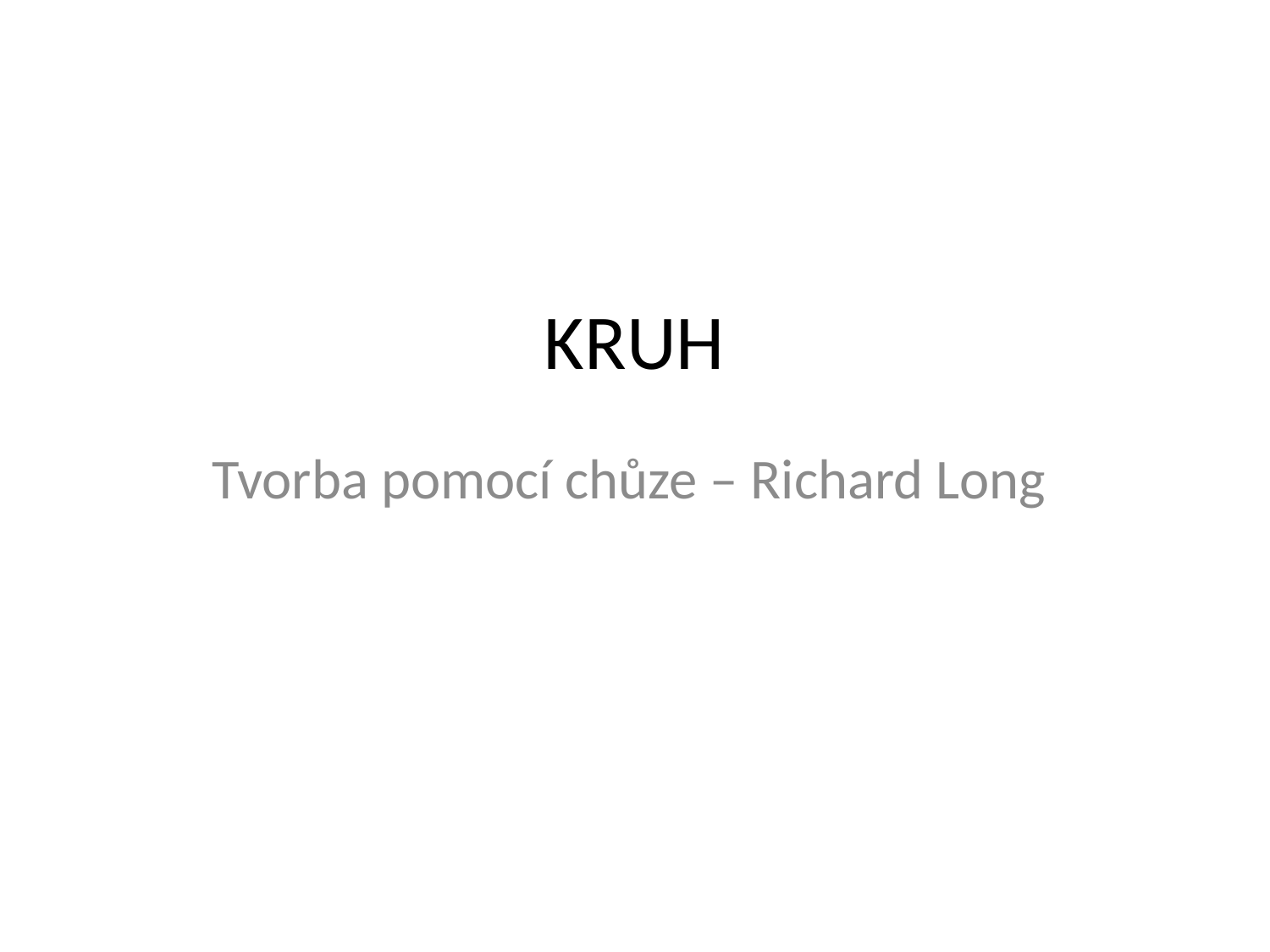

# KRUH
Tvorba pomocí chůze – Richard Long